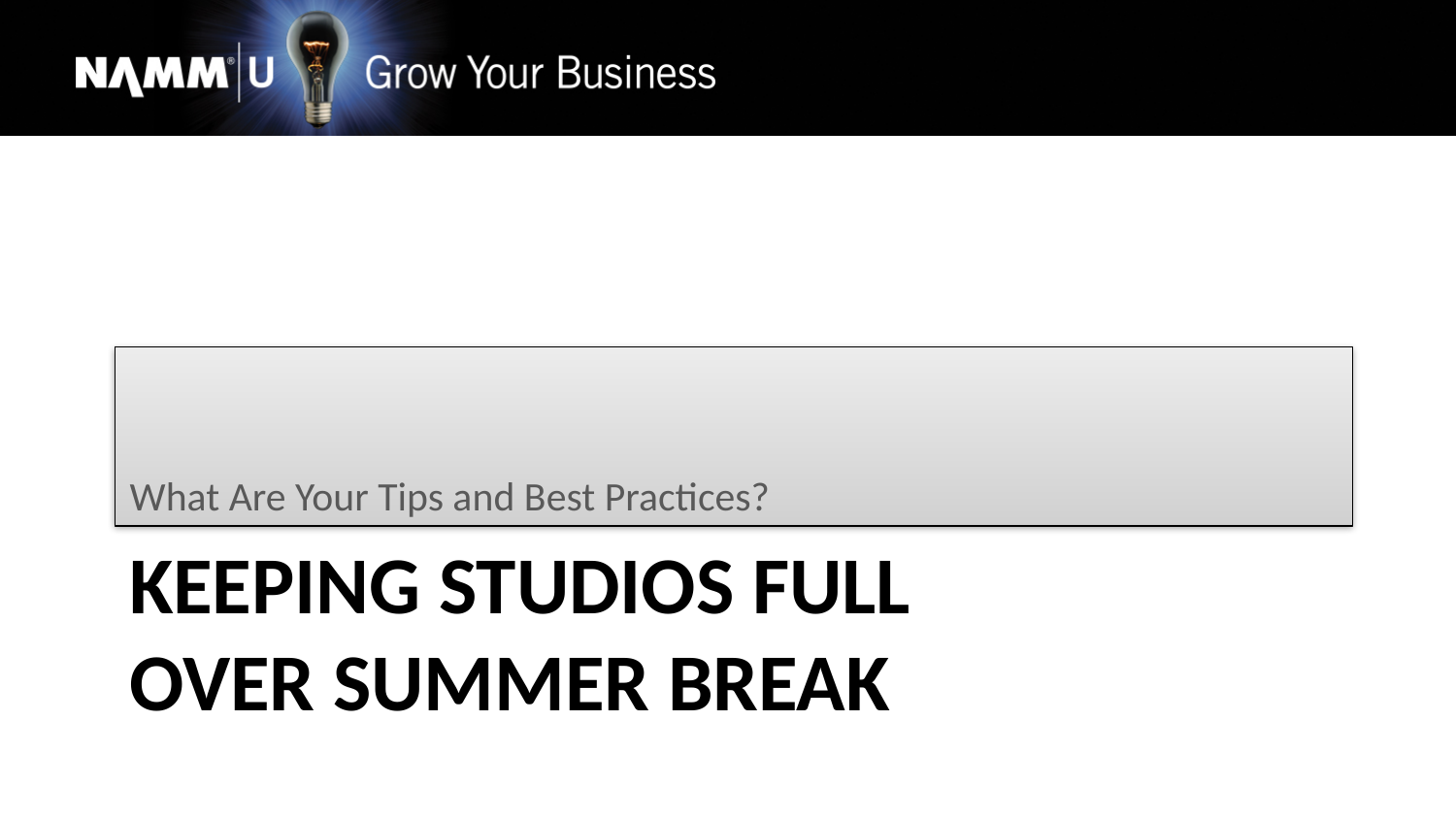

What Are Your Tips and Best Practices?
# Keeping Studios Full Over Summer Break